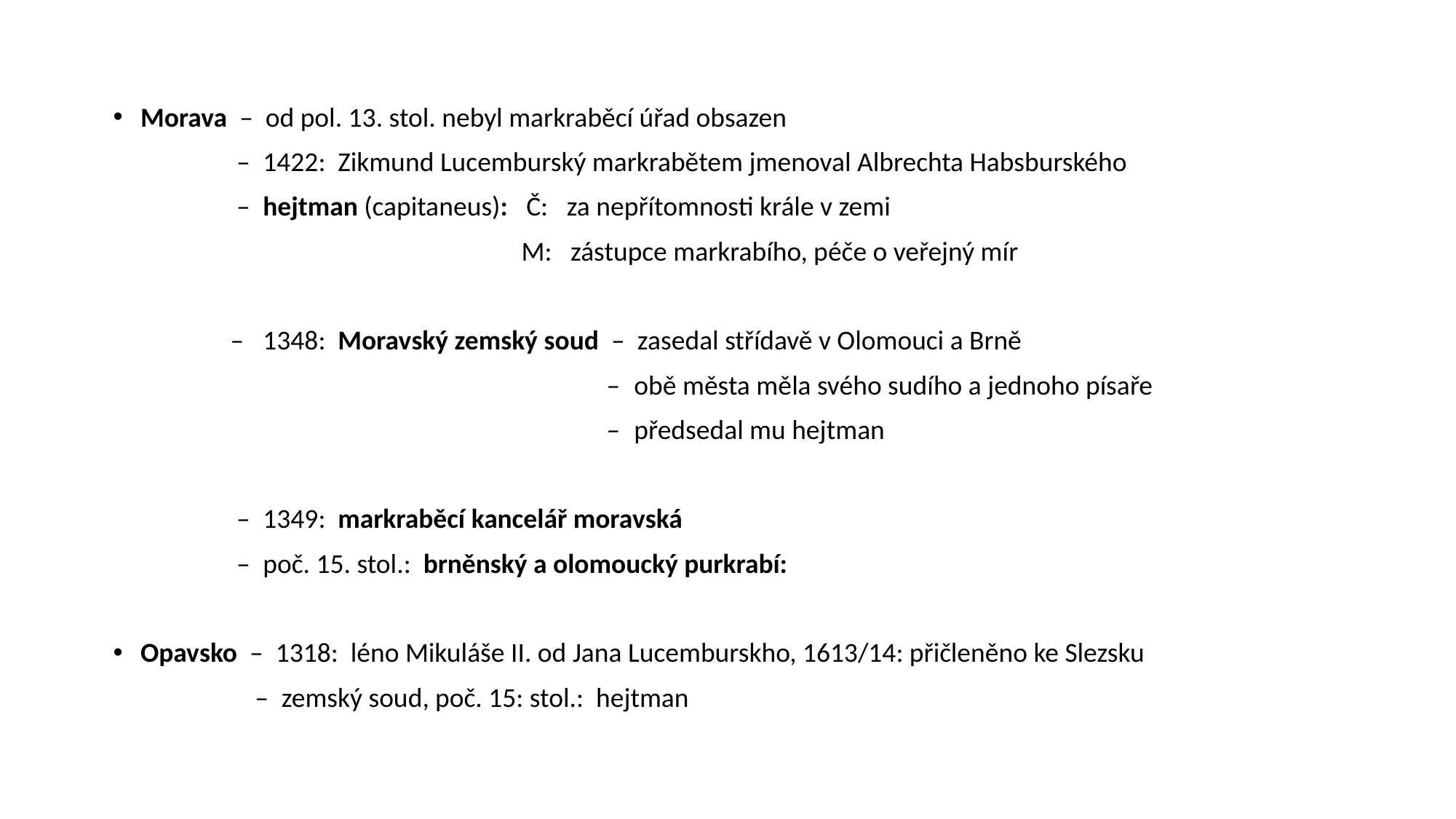

Morava  –  od pol. 13. stol. nebyl markraběcí úřad obsazen
                    –  1422:  Zikmund Lucemburský markrabětem jmenoval Albrechta Habsburského
                    –  hejtman (capitaneus):   Č:   za nepřítomnosti krále v zemi
                                                                  M:   zástupce markrabího, péče o veřejný mír

                   –   1348:  Moravský zemský soud  –  zasedal střídavě v Olomouci a Brně
                                                                                –  obě města měla svého sudího a jednoho písaře
                                                                                –  předsedal mu hejtman

                    –  1349:  markraběcí kancelář moravská
                    –  poč. 15. stol.:  brněnský a olomoucký purkrabí:

Opavsko  –  1318:  léno Mikuláše II. od Jana Lucemburskho, 1613/14: přičleněno ke Slezsku
                       –  zemský soud, poč. 15: stol.:  hejtman